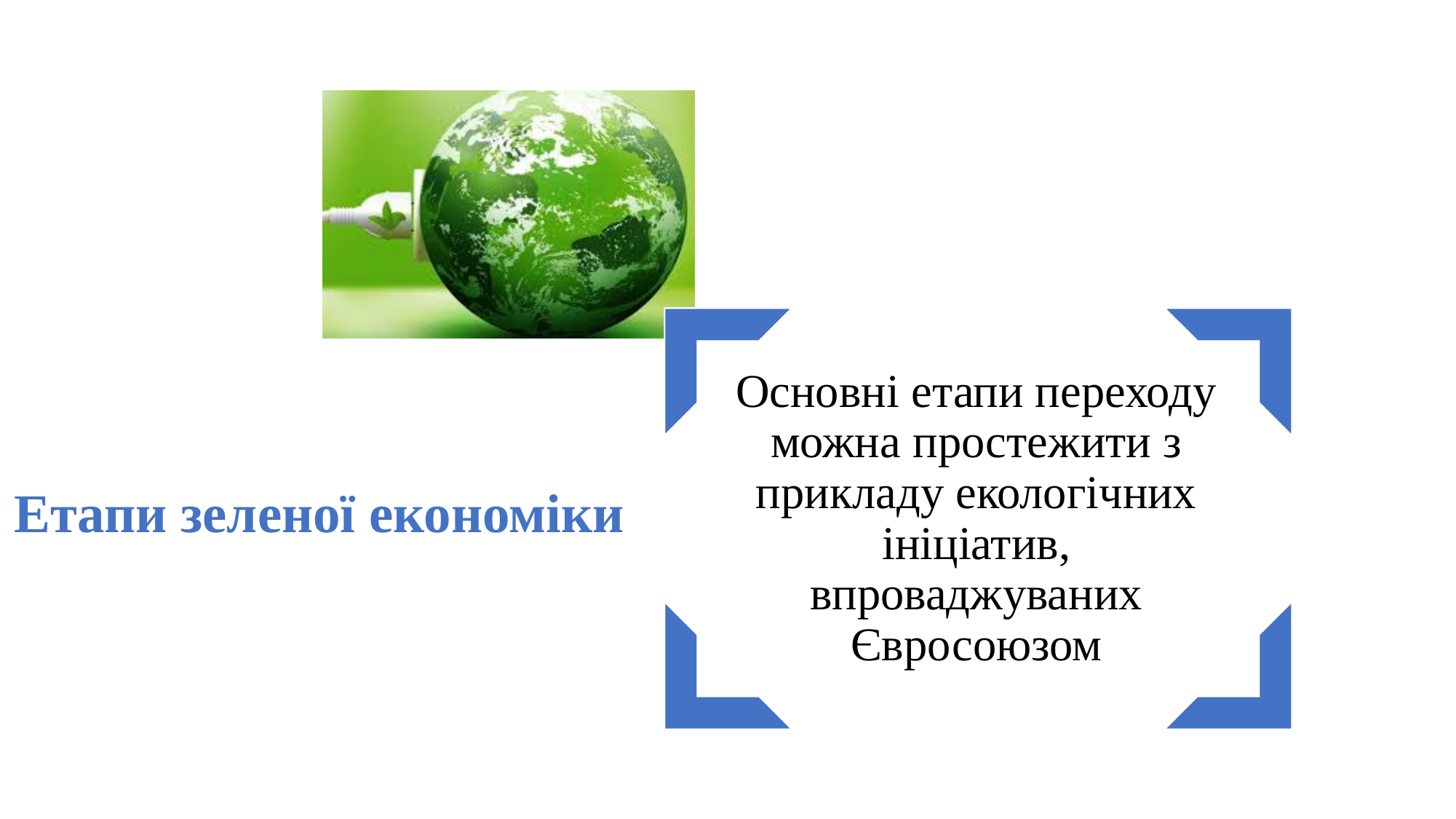

Основні етапи переходу можна простежити з прикладу екологічних ініціатив, впроваджуваних Євросоюзом
Етапи зеленої економіки